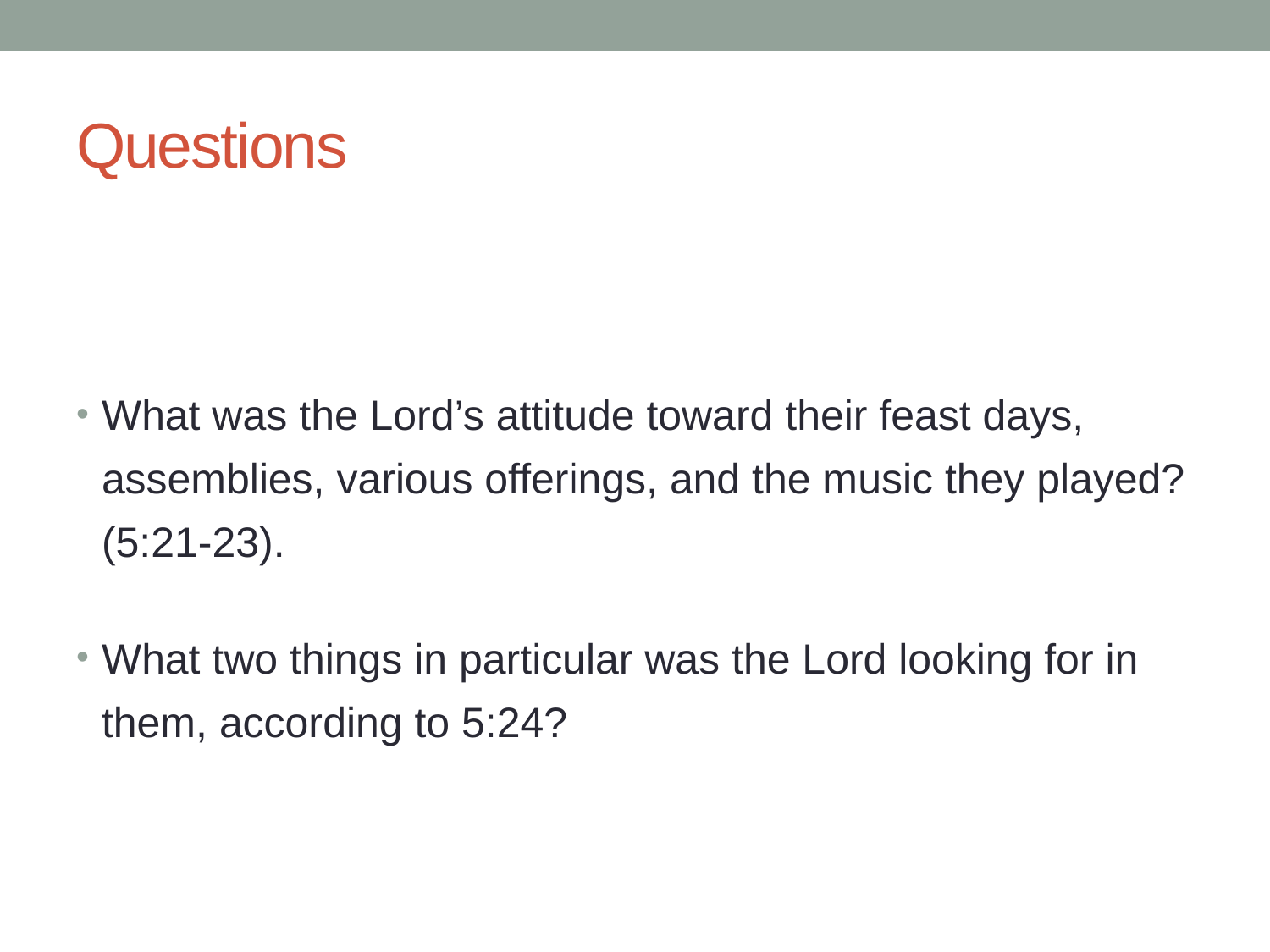

# Questions
What was the Lord’s attitude toward their feast days, assemblies, various offerings, and the music they played? (5:21-23).
What two things in particular was the Lord looking for in them, according to 5:24?